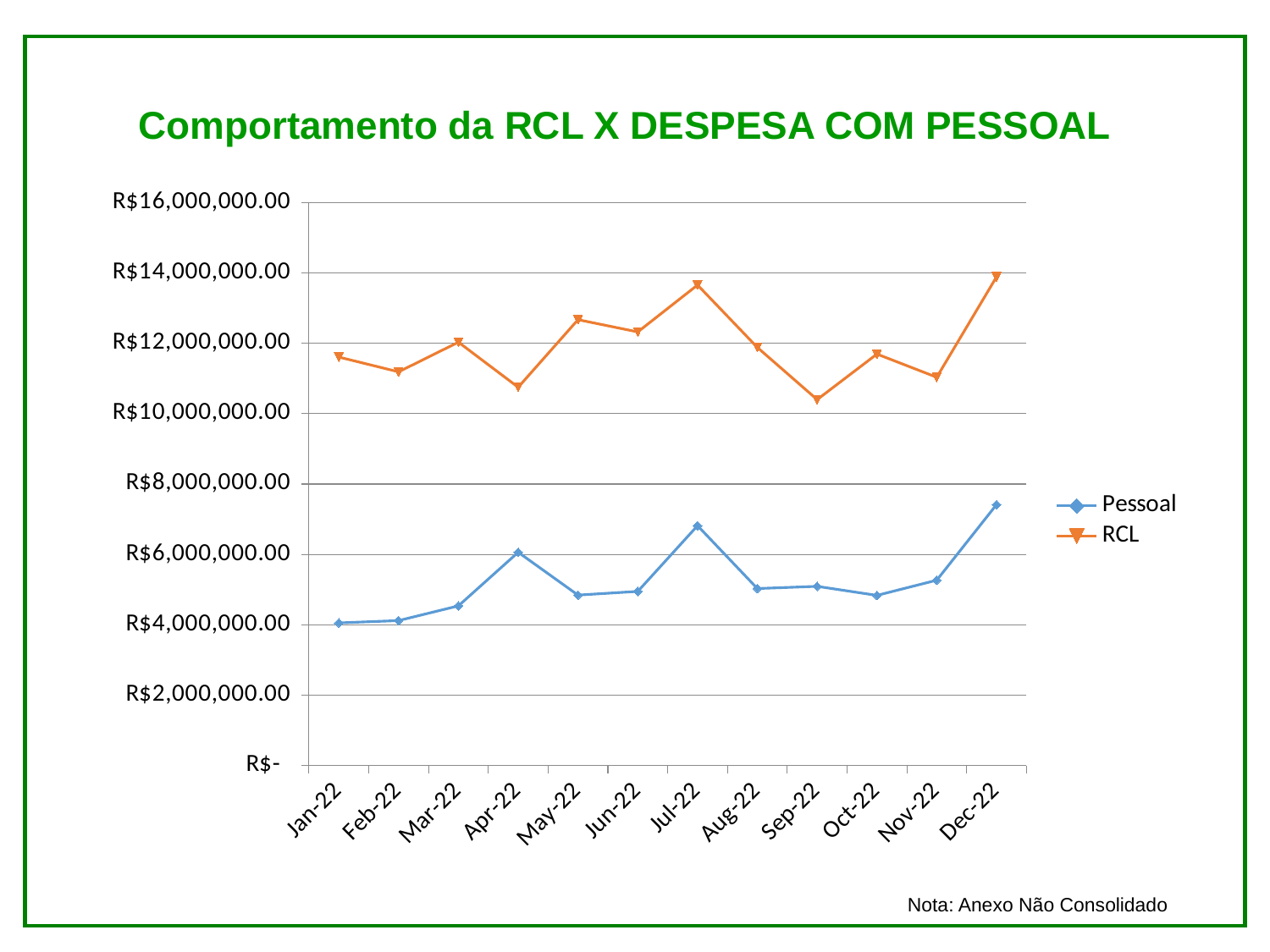

Comportamento da RCL X DESPESA COM PESSOAL

### Chart

| Category | Pessoal | RCL |
|---|---|---|
| 44562 | 4052282.46 | 11607043.560000002 |
| 44593 | 4119516.38 | 11187074.98 |
| 44621 | 4537149.72 | 12029648.63 |
| 44652 | 6059551.380000001 | 10749418.68 |
| 44682 | 4842920.09 | 12668536.14 |
| 44713 | 4948873.34 | 12320755.1 |
| 44743 | 6815233.29 | 13654047.43 |
| 44774 | 5029981.149999999 | 11880048.22 |
| 44805 | 5091608.09 | 10399108.17 |
| 44835 | 4834726.84 | 11691833.99 |
| 44866 | 5265790.619999999 | 11033408.02 |
| 44896 | 7416380.0600000005 | 13884906.68 |
Nota: Anexo Não Consolidado